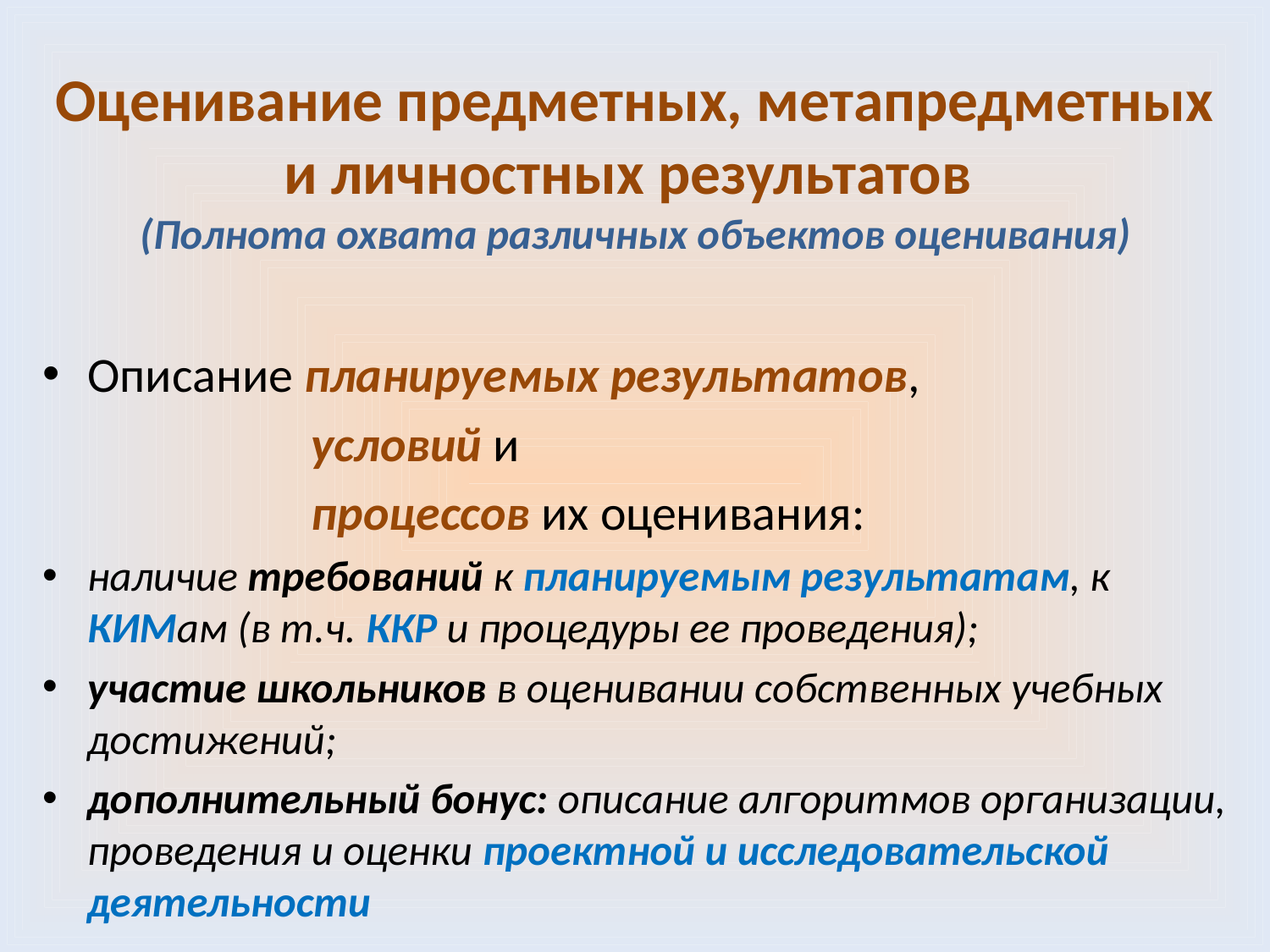

# Оценивание предметных, метапредметных и личностных результатов (Полнота охвата различных объектов оценивания)
Описание планируемых результатов,
условий и
процессов их оценивания:
наличие требований к планируемым результатам, к КИМам (в т.ч. ККР и процедуры ее проведения);
участие школьников в оценивании собственных учебных достижений;
дополнительный бонус: описание алгоритмов организации, проведения и оценки проектной и исследовательской деятельности